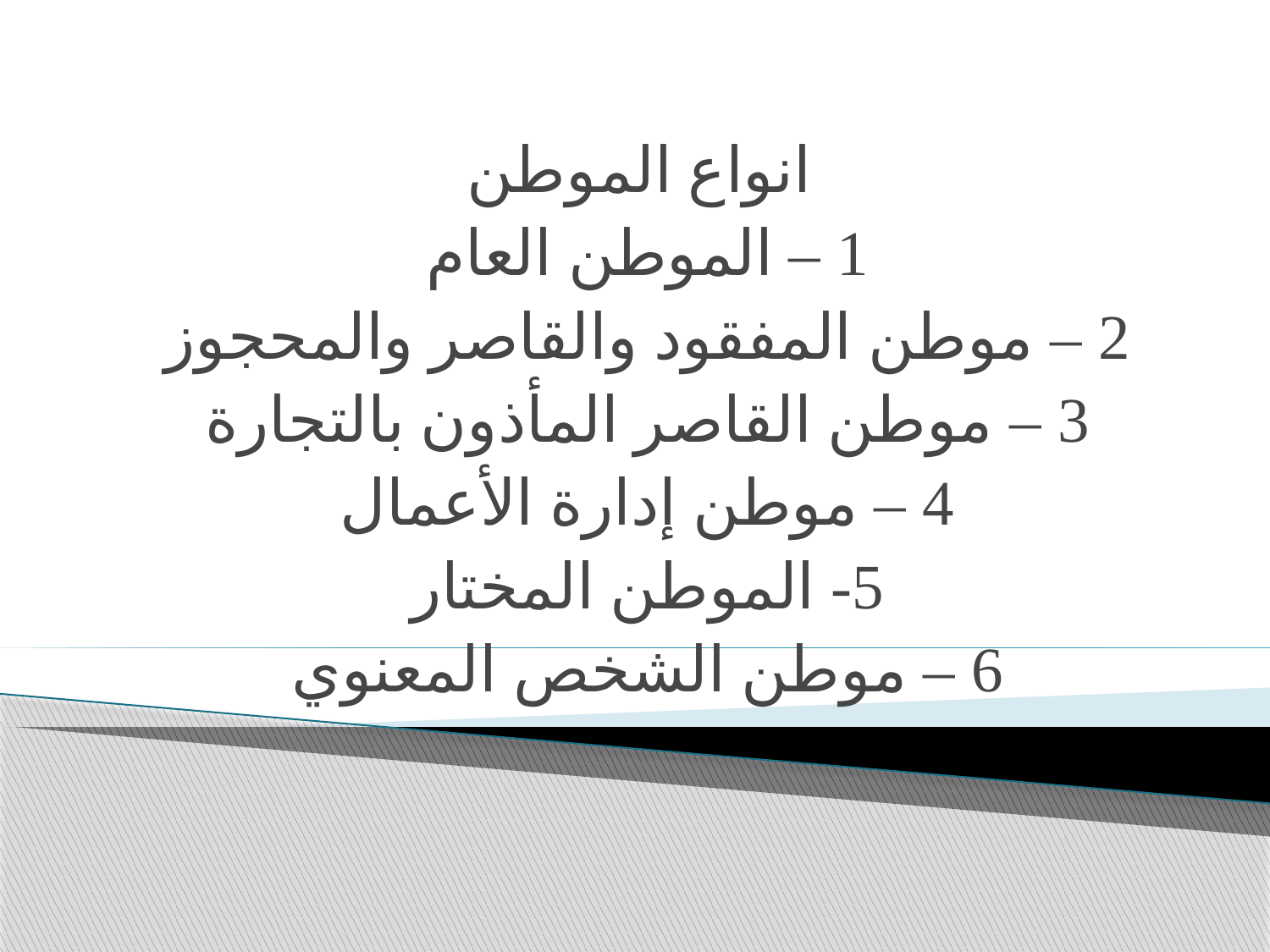

انواع الموطن
1 – الموطن العام
2 – موطن المفقود والقاصر والمحجوز
3 – موطن القاصر المأذون بالتجارة
4 – موطن إدارة الأعمال
5- الموطن المختار
6 – موطن الشخص المعنوي
#